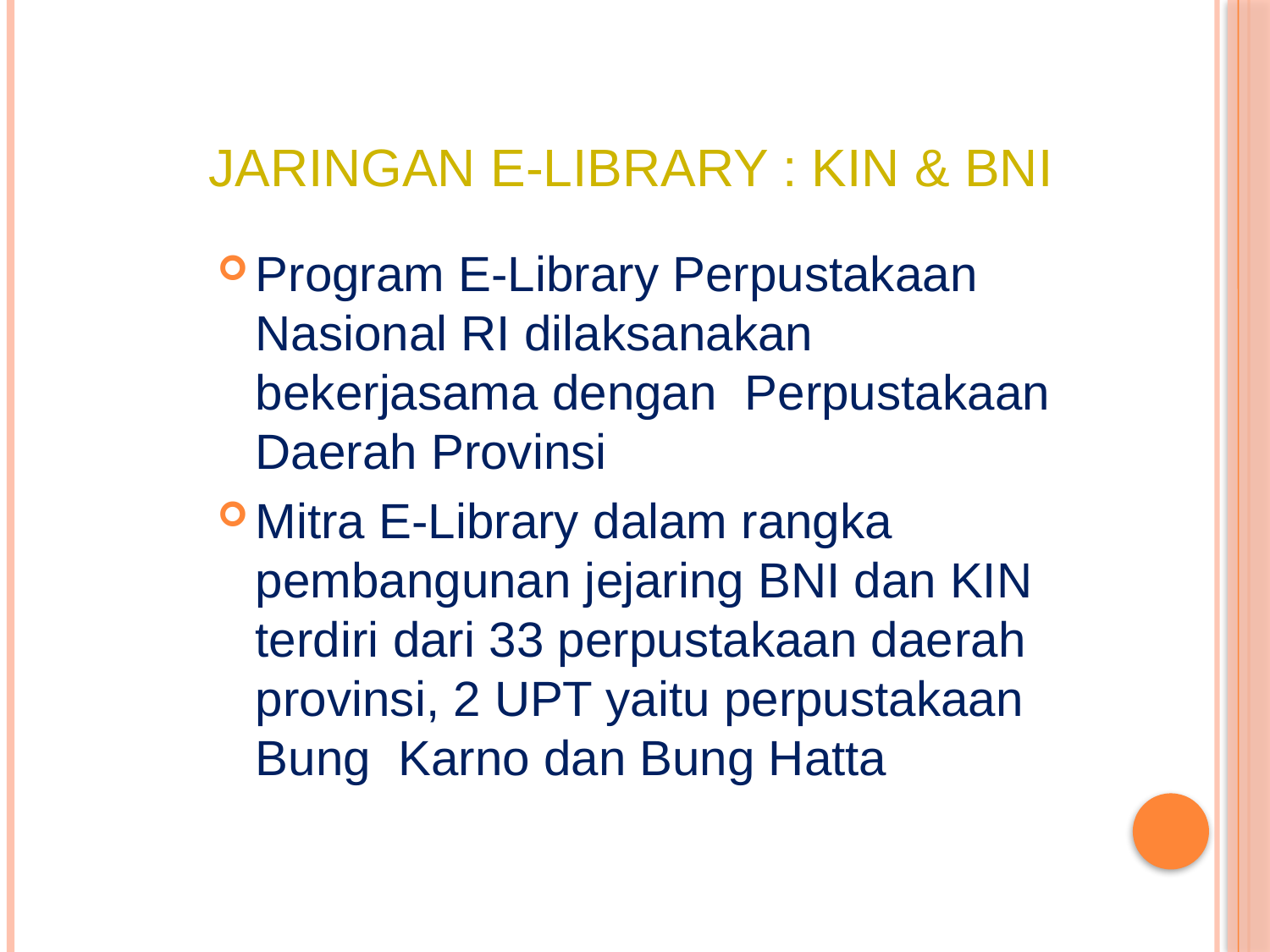

# Jaringan E-Library : KIN & BNI
Program E-Library Perpustakaan Nasional RI dilaksanakan bekerjasama dengan  Perpustakaan Daerah Provinsi
Mitra E-Library dalam rangka pembangunan jejaring BNI dan KIN terdiri dari 33 perpustakaan daerah provinsi, 2 UPT yaitu perpustakaan Bung  Karno dan Bung Hatta